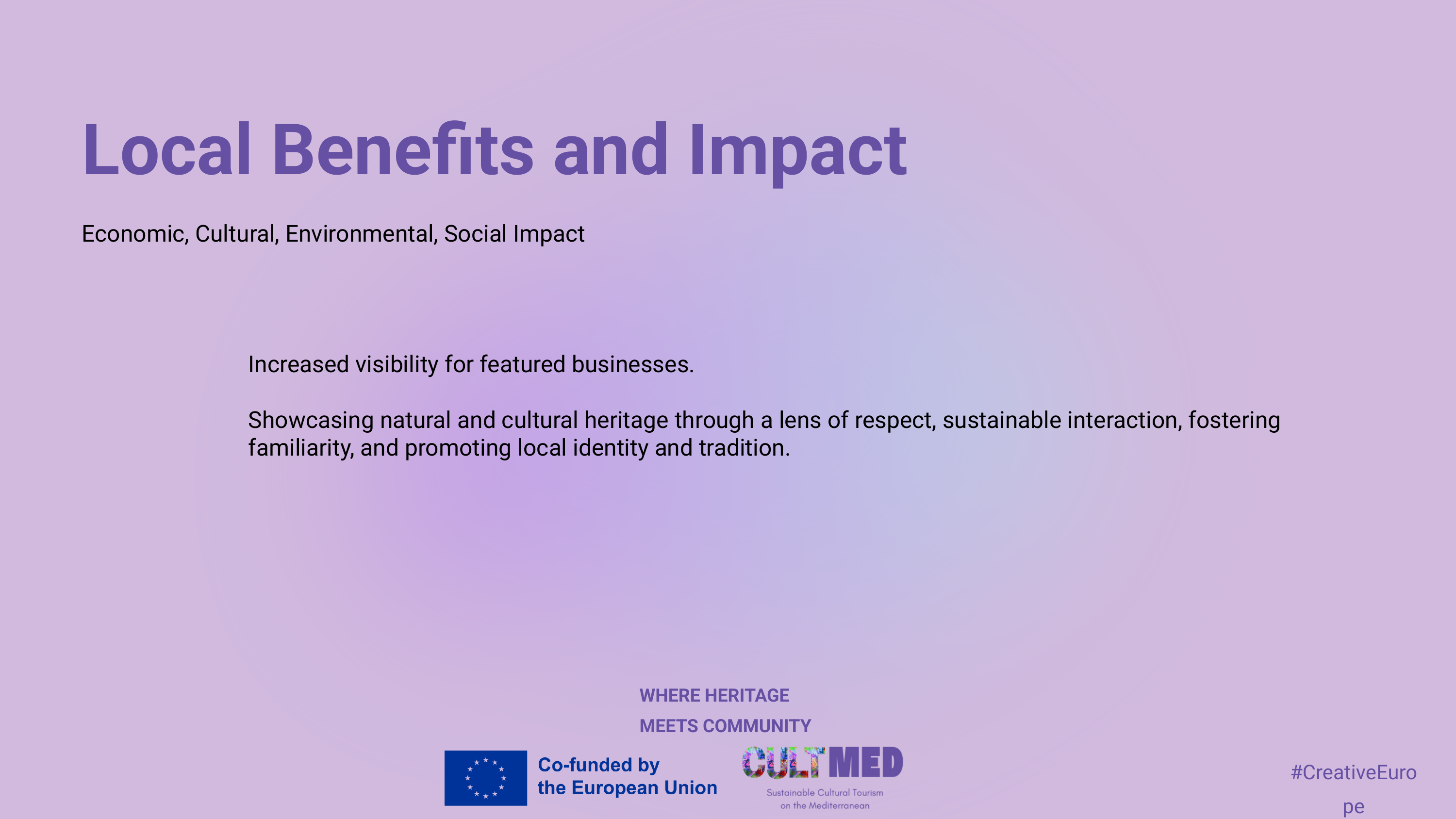

Local Benefits and Impact
Economic, Cultural, Environmental, Social Impact

Increased visibility for featured businesses.

Showcasing natural and cultural heritage through a lens of respect, sustainable interaction, fostering familiarity, and promoting local identity and tradition.
WHERE HERITAGE
MEETS COMMUNITY

#CreativeEurope